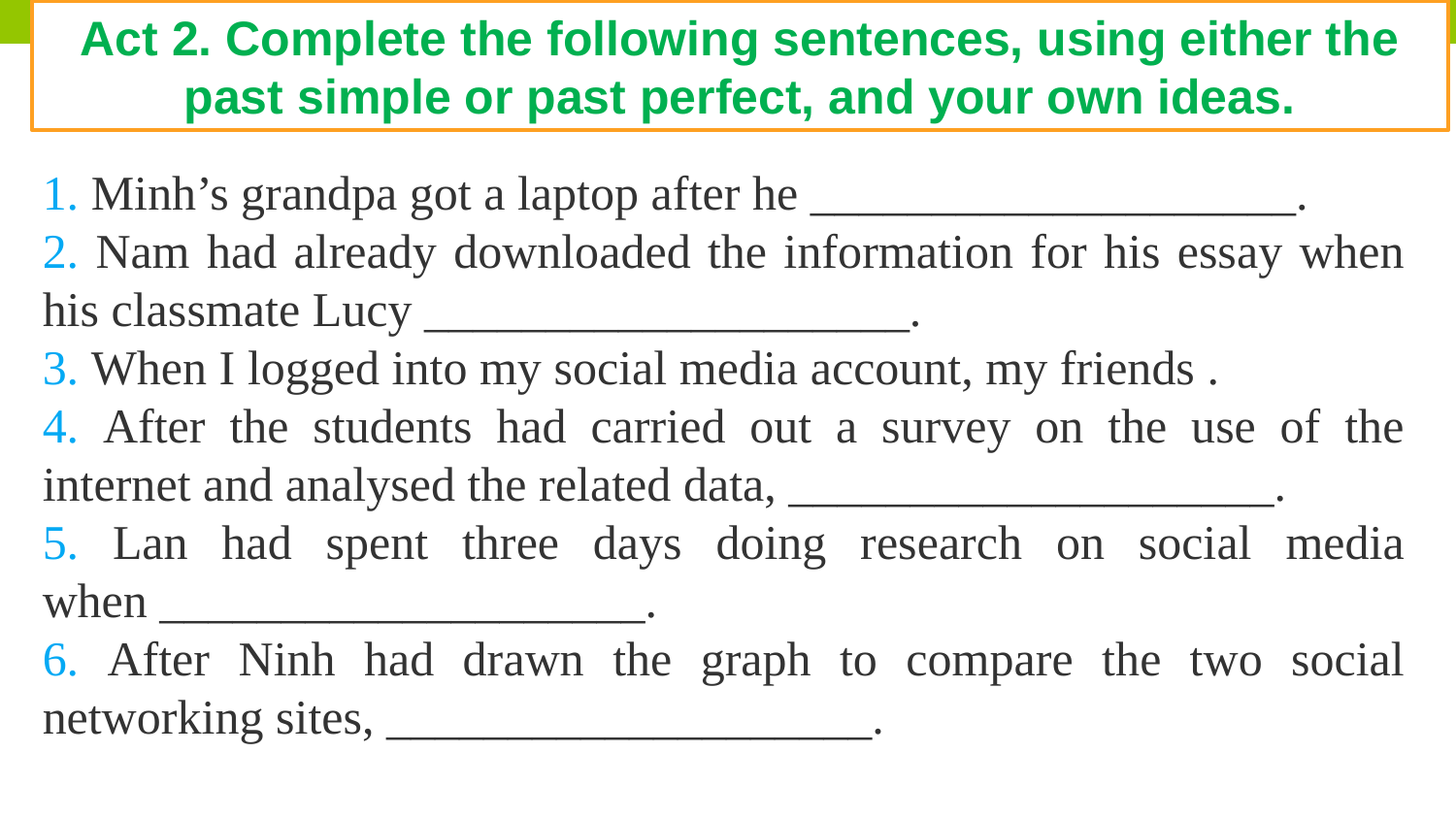

Act 2. Complete the following sentences, using either the past simple or past perfect, and your own ideas.
1. Minh’s grandpa got a laptop after he ____________________.
2. Nam had already downloaded the information for his essay when his classmate Lucy ____________________.
3. When I logged into my social media account, my friends .
4. After the students had carried out a survey on the use of the internet and analysed the related data, ____________________.
5. Lan had spent three days doing research on social media when ____________________.
6. After Ninh had drawn the graph to compare the two social networking sites, ____________________.